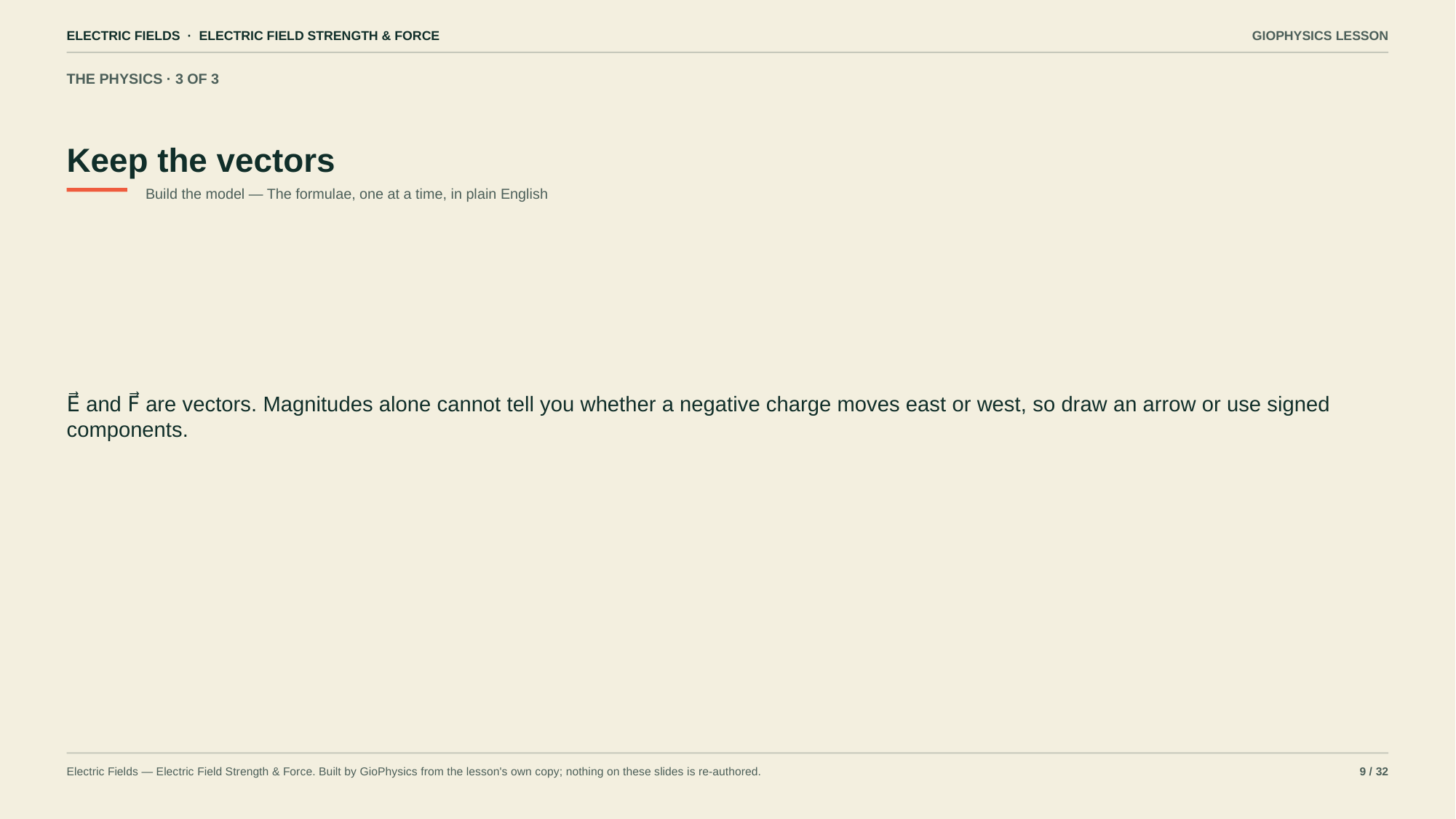

ELECTRIC FIELDS  ·  ELECTRIC FIELD STRENGTH & FORCE
GIOPHYSICS LESSON

THE PHYSICS · 3 OF 3
Keep the vectors
Build the model — The formulae, one at a time, in plain English

E⃗ and F⃗ are vectors. Magnitudes alone cannot tell you whether a negative charge moves east or west, so draw an arrow or use signed components.

Electric Fields — Electric Field Strength & Force. Built by GioPhysics from the lesson's own copy; nothing on these slides is re-authored.
9 / 32